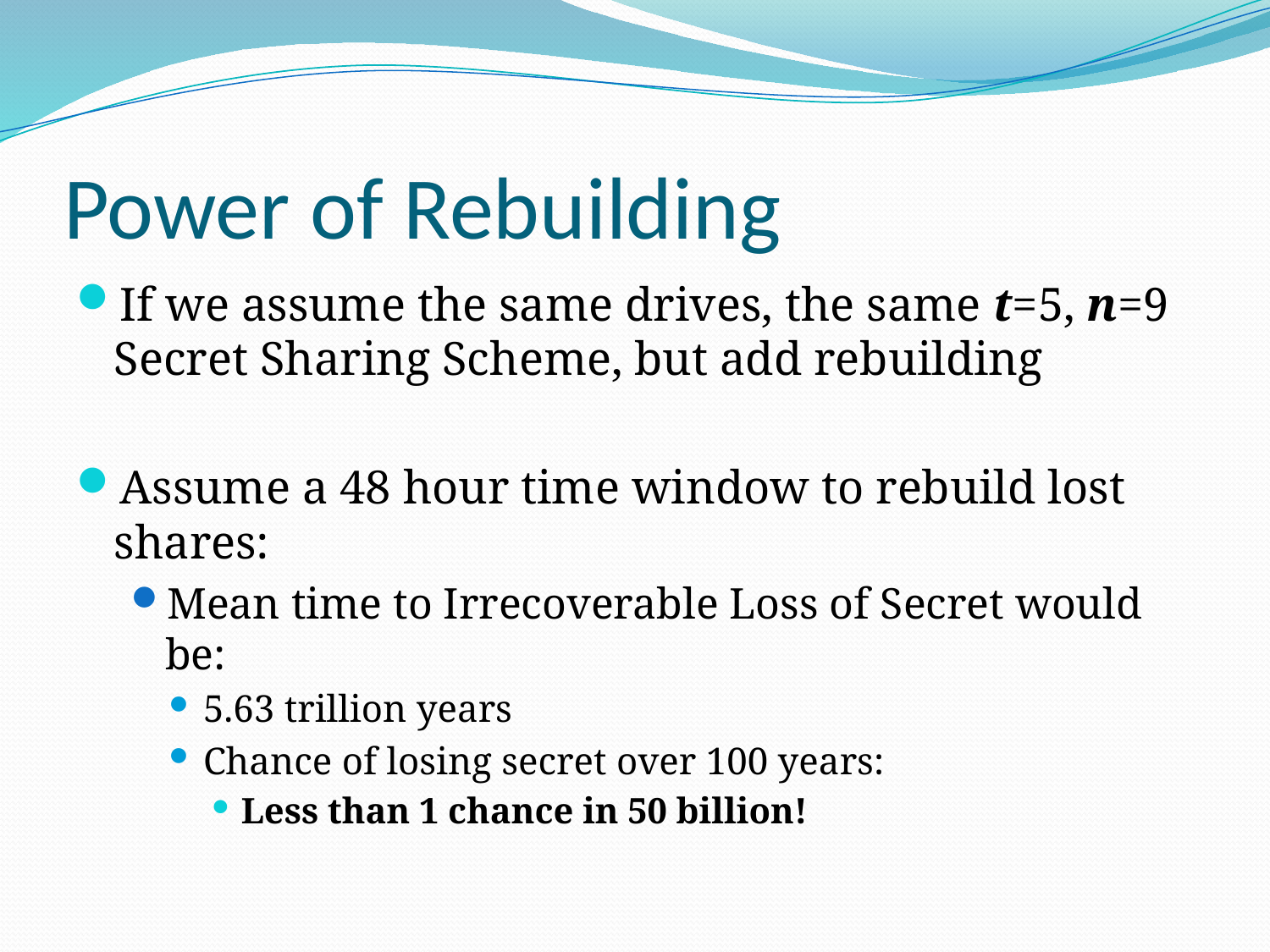

# Power of Rebuilding
If we assume the same drives, the same t=5, n=9 Secret Sharing Scheme, but add rebuilding

Assume a 48 hour time window to rebuild lost shares:
Mean time to Irrecoverable Loss of Secret would be:
5.63 trillion years
Chance of losing secret over 100 years:
Less than 1 chance in 50 billion!